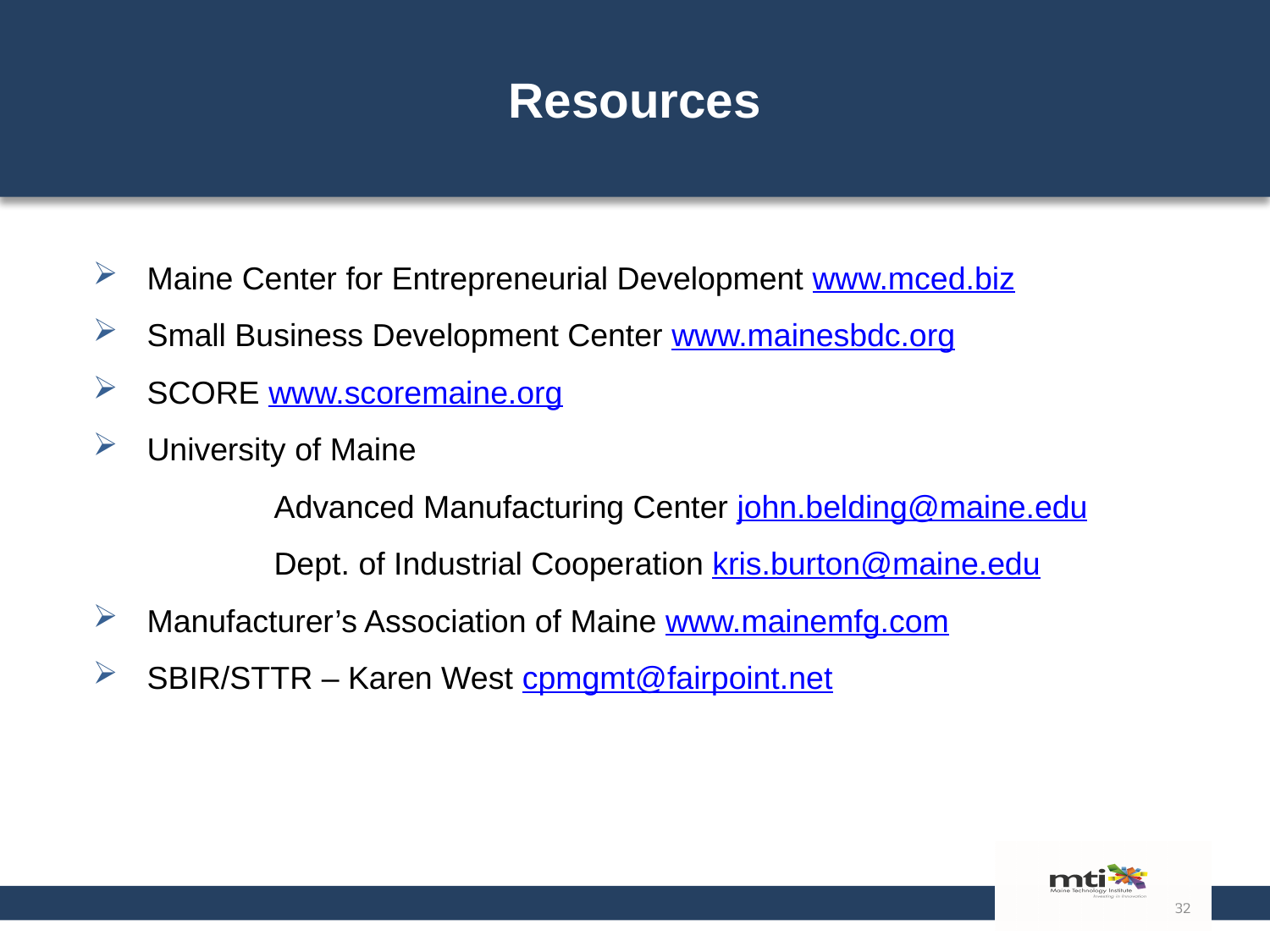

# Resources
Maine Center for Entrepreneurial Development www.mced.biz
Small Business Development Center www.mainesbdc.org
SCORE www.scoremaine.org
University of Maine
	Advanced Manufacturing Center john.belding@maine.edu
	Dept. of Industrial Cooperation kris.burton@maine.edu
Manufacturer’s Association of Maine www.mainemfg.com
SBIR/STTR – Karen West cpmgmt@fairpoint.net

32